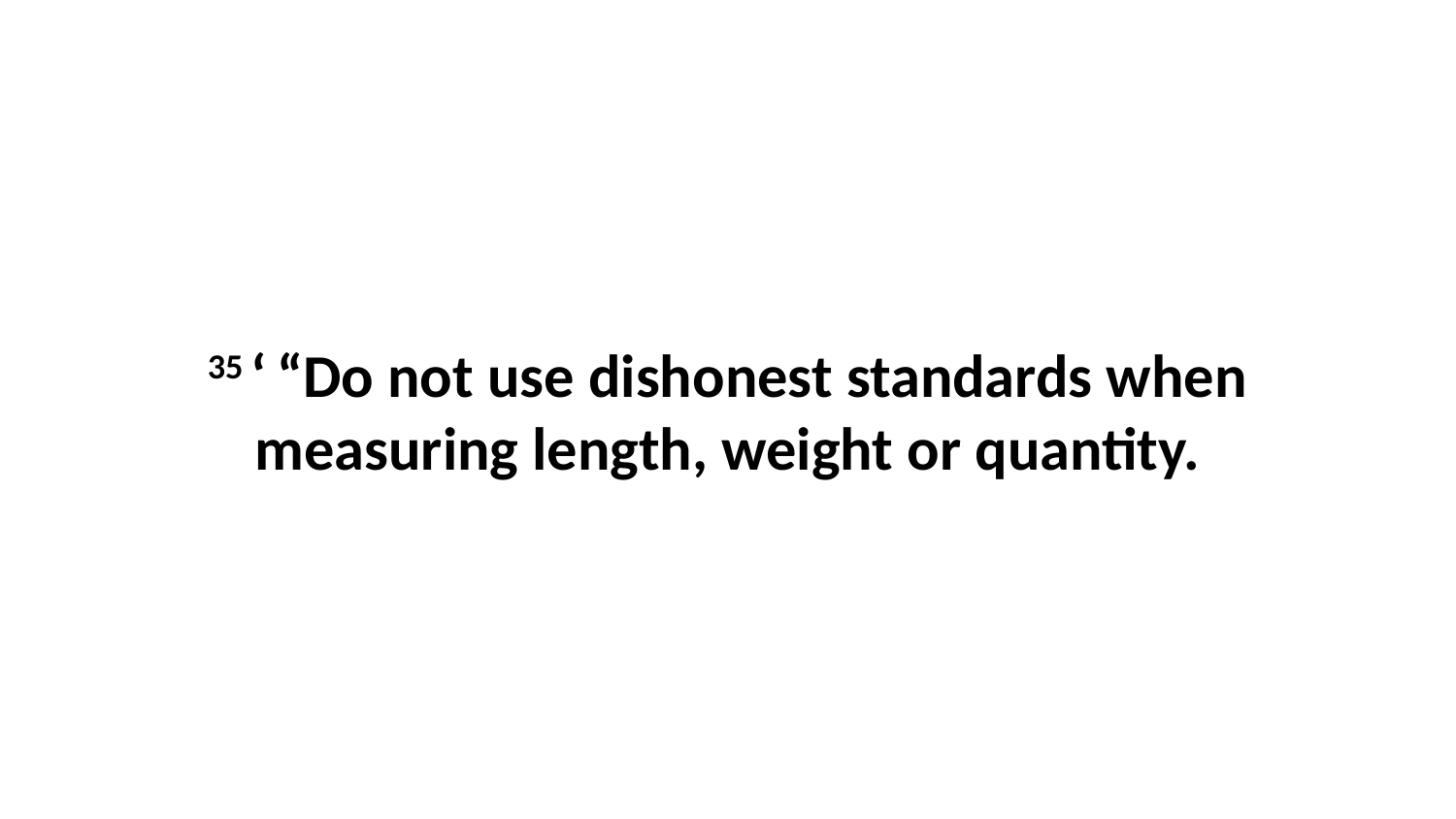

35 ‘ “Do not use dishonest standards when measuring length, weight or quantity.